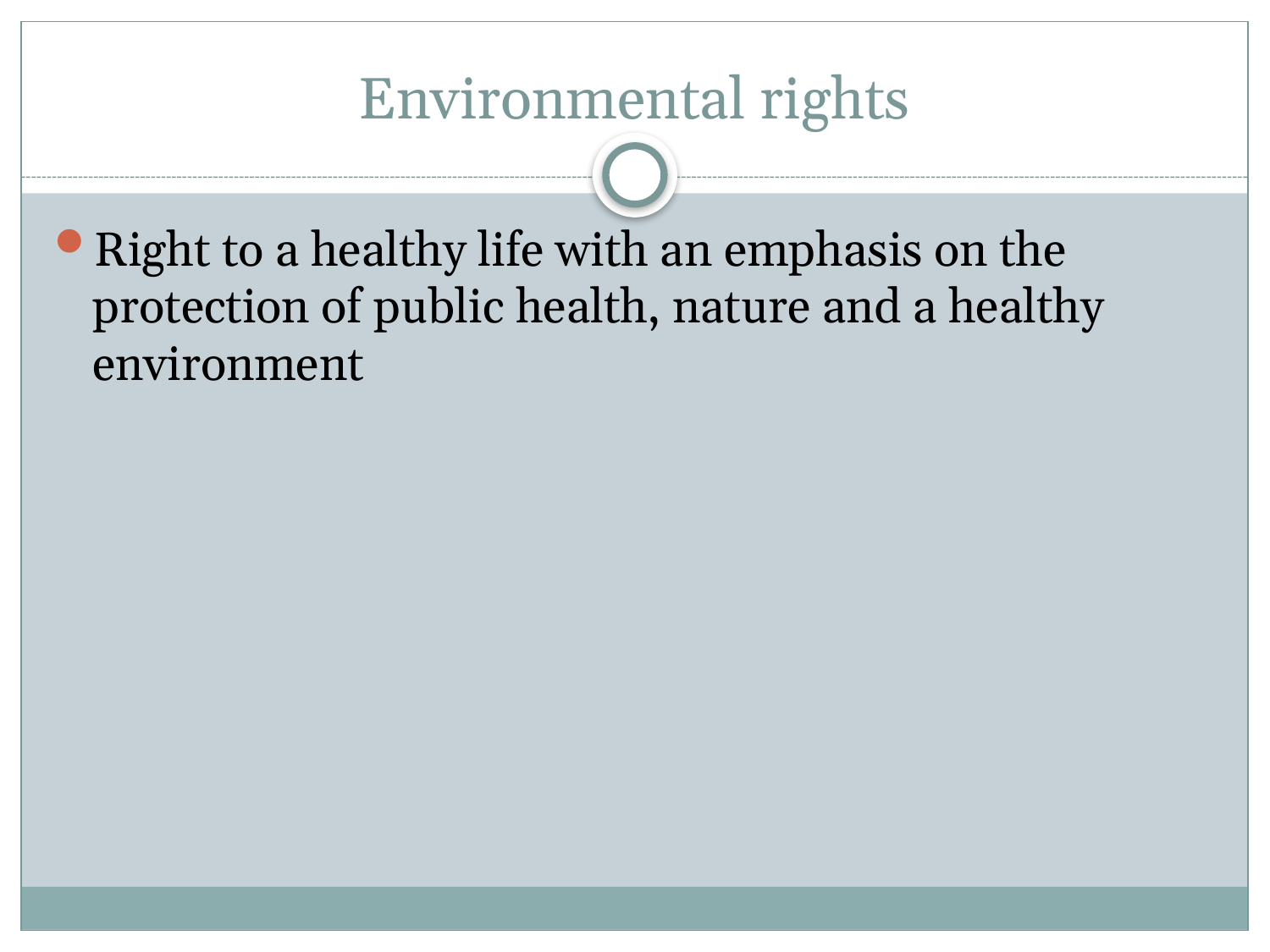

# Environmental rights
Right to a healthy life with an emphasis on the protection of public health, nature and a healthy environment